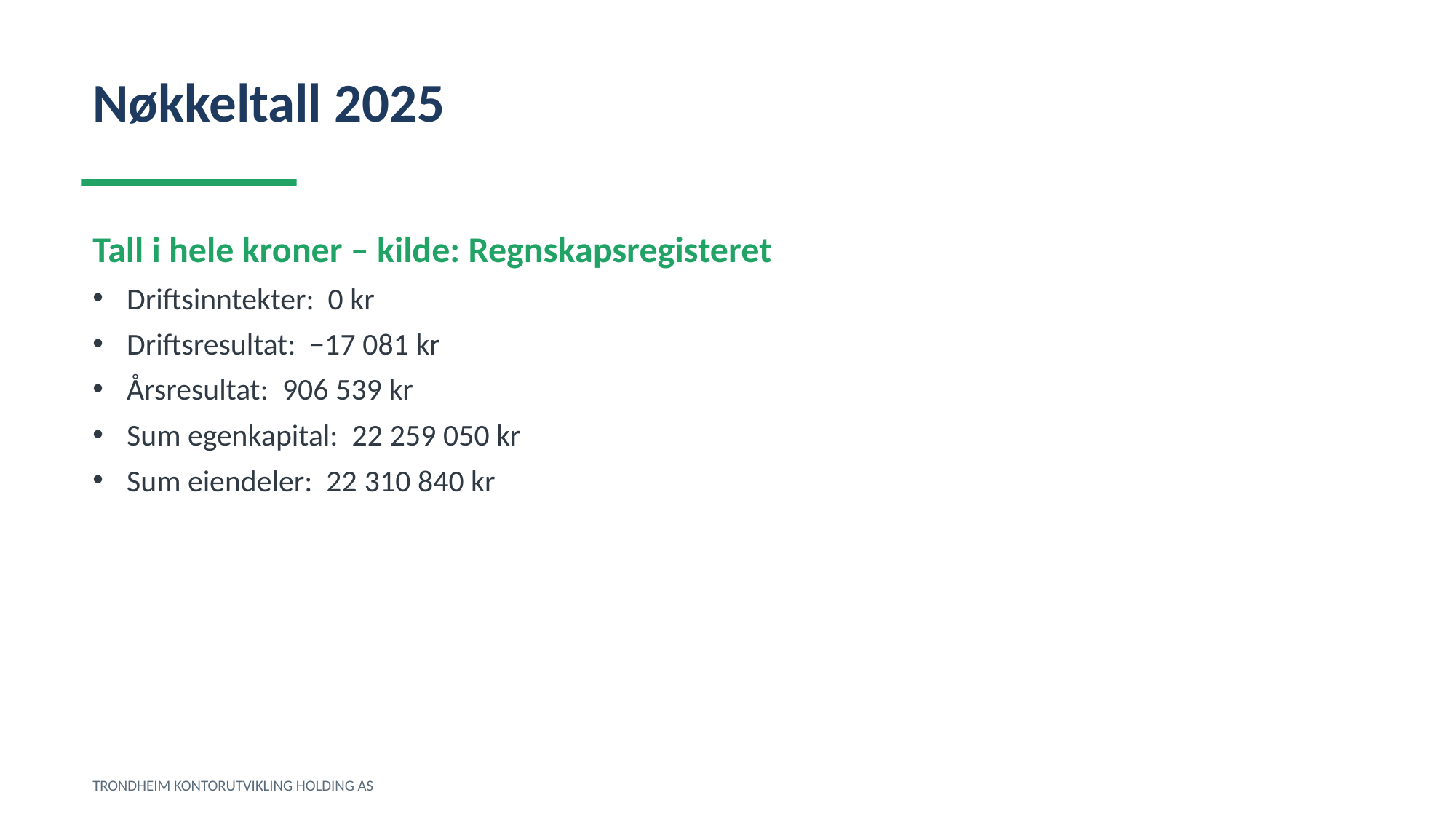

Nøkkeltall 2025

Tall i hele kroner – kilde: Regnskapsregisteret
Driftsinntekter:  0 kr
Driftsresultat:  −17 081 kr
Årsresultat:  906 539 kr
Sum egenkapital:  22 259 050 kr
Sum eiendeler:  22 310 840 kr
TRONDHEIM KONTORUTVIKLING HOLDING AS